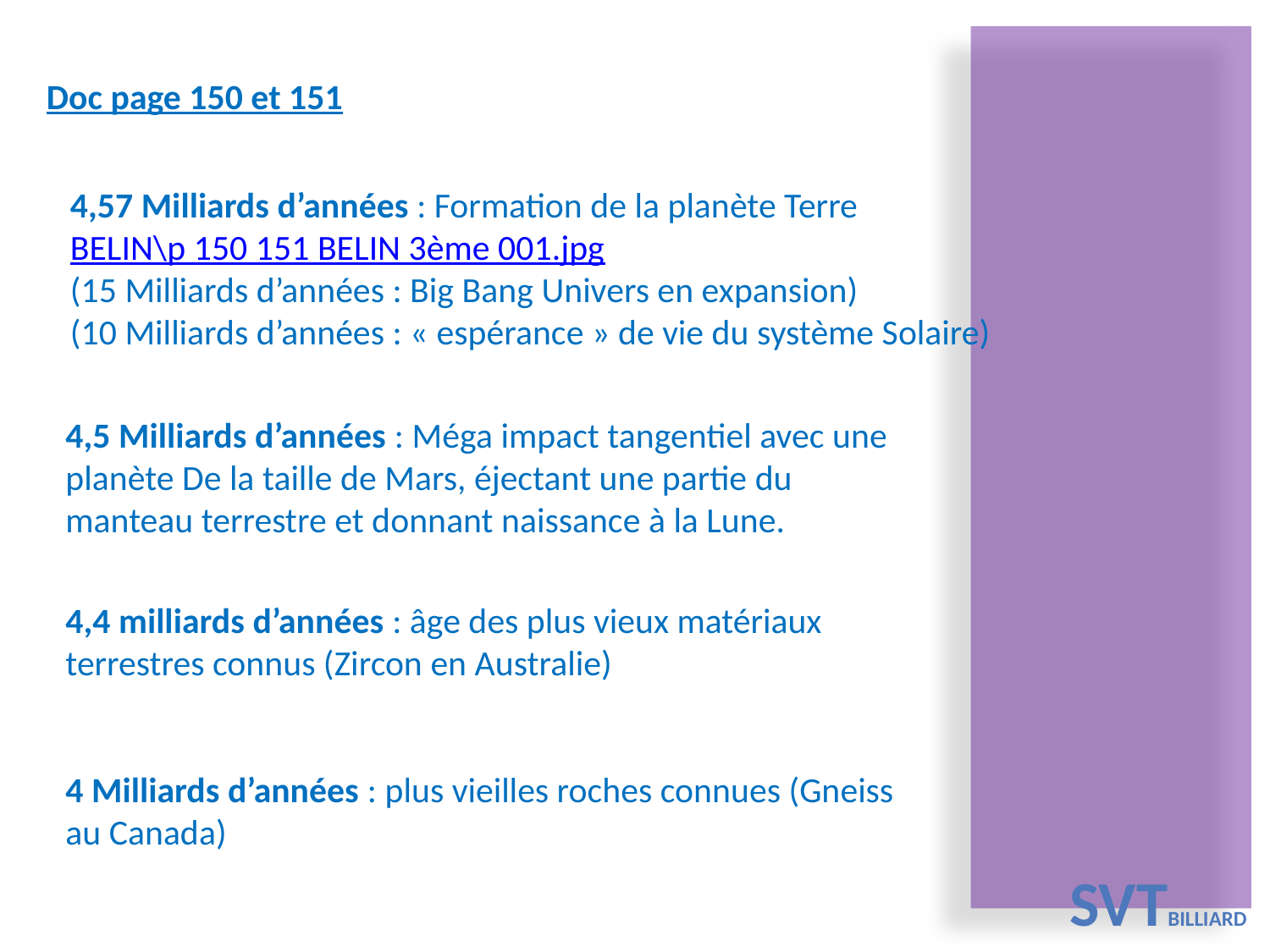

Doc page 150 et 151
4,57 Milliards d’années : Formation de la planète Terre
BELIN\p 150 151 BELIN 3ème 001.jpg
(15 Milliards d’années : Big Bang Univers en expansion)
(10 Milliards d’années : « espérance » de vie du système Solaire)
4,5 Milliards d’années : Méga impact tangentiel avec une planète De la taille de Mars, éjectant une partie du manteau terrestre et donnant naissance à la Lune.
4,4 milliards d’années : âge des plus vieux matériaux terrestres connus (Zircon en Australie)
4 Milliards d’années : plus vieilles roches connues (Gneiss au Canada)
SVTBilliard